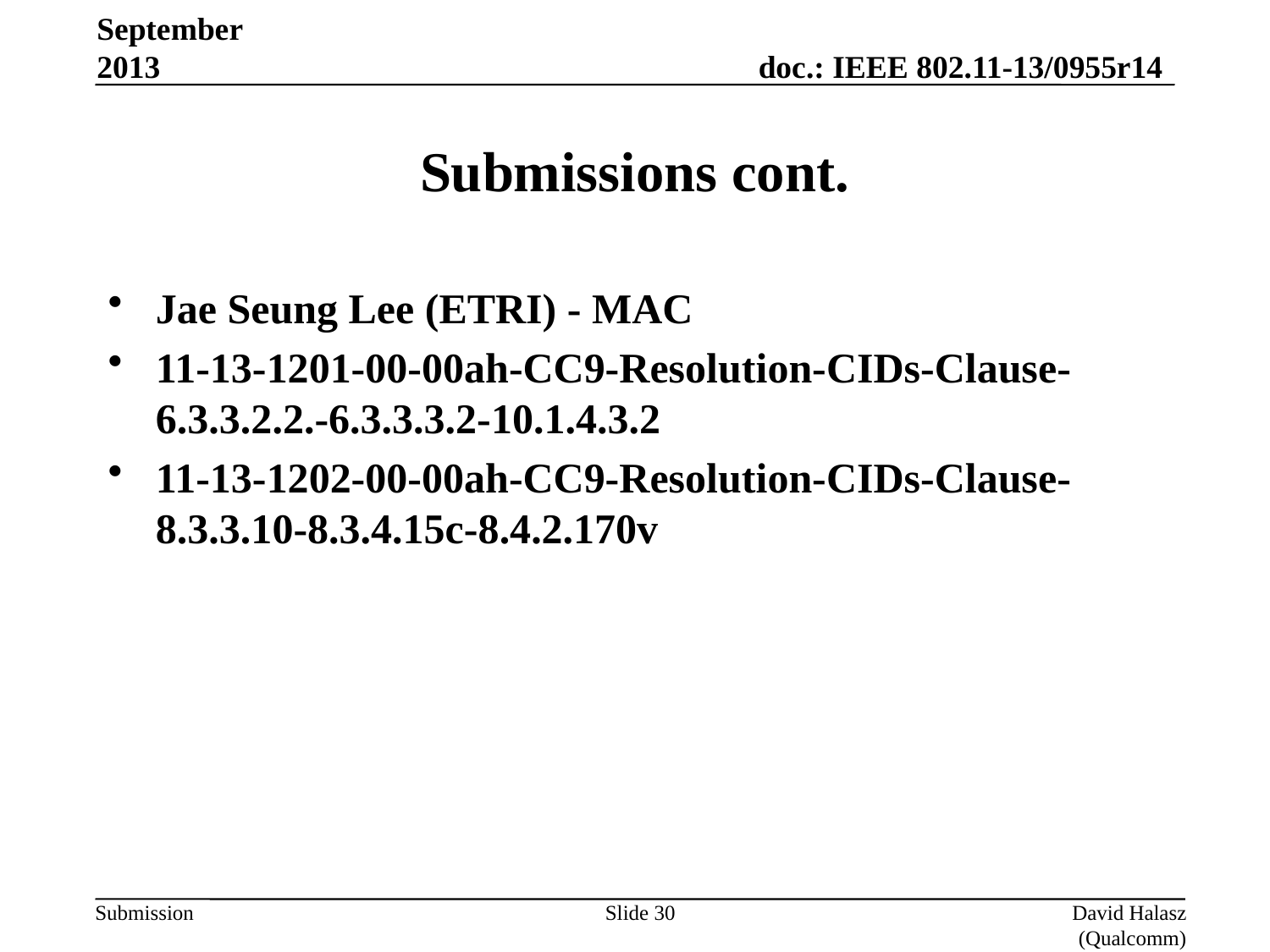

September 2013
# Submissions cont.
Jae Seung Lee (ETRI) - MAC
11-13-1201-00-00ah-CC9-Resolution-CIDs-Clause-6.3.3.2.2.-6.3.3.3.2-10.1.4.3.2
11-13-1202-00-00ah-CC9-Resolution-CIDs-Clause-8.3.3.10-8.3.4.15c-8.4.2.170v
Slide 30
David Halasz (Qualcomm)